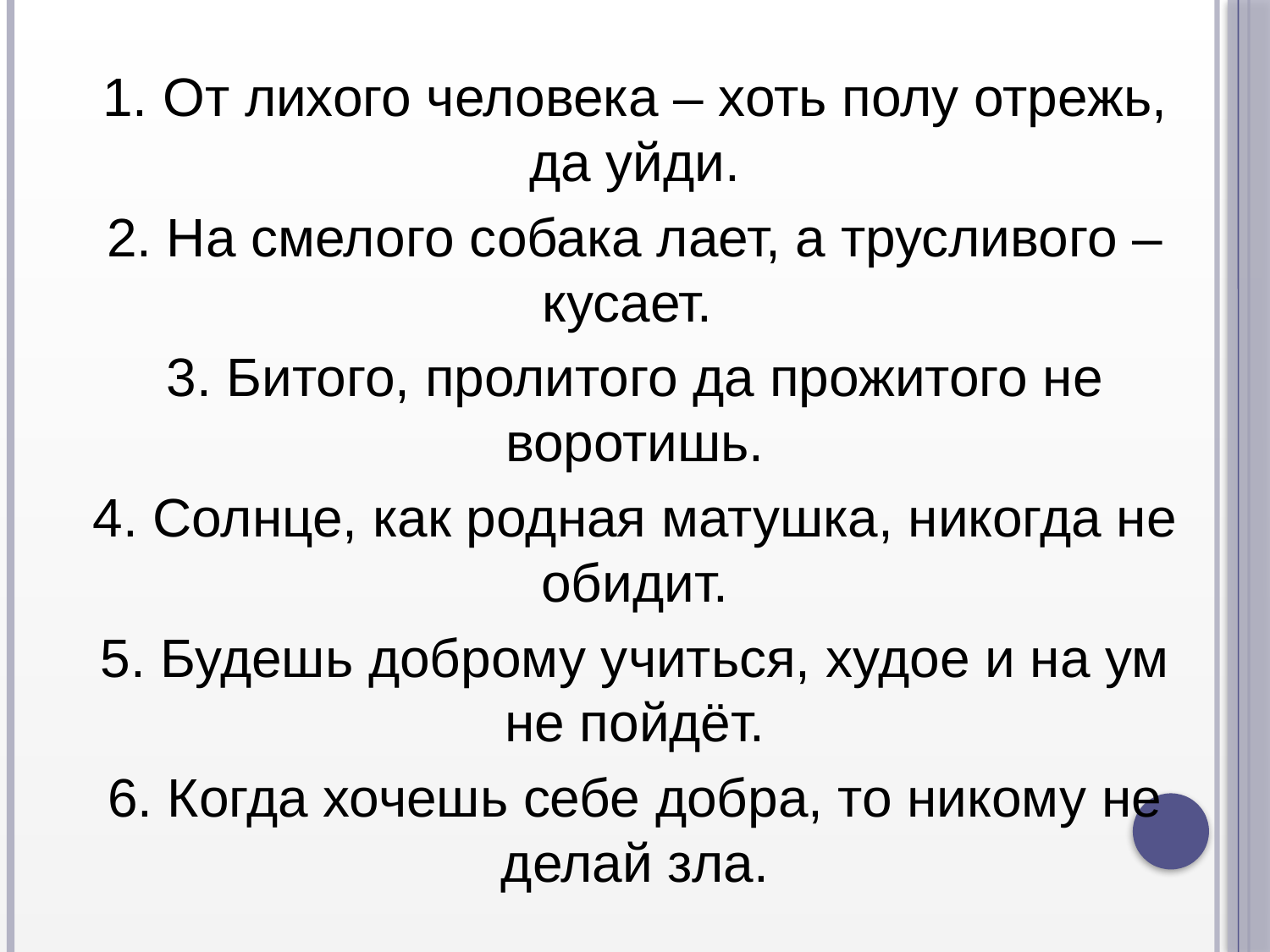

1. От лихого человека – хоть полу отрежь, да уйди.
2. На смелого собака лает, а трусливого – кусает.
3. Битого, пролитого да прожитого не воротишь.
4. Солнце, как родная матушка, никогда не обидит.
5. Будешь доброму учиться, худое и на ум не пойдёт.
6. Когда хочешь себе добра, то никому не делай зла.